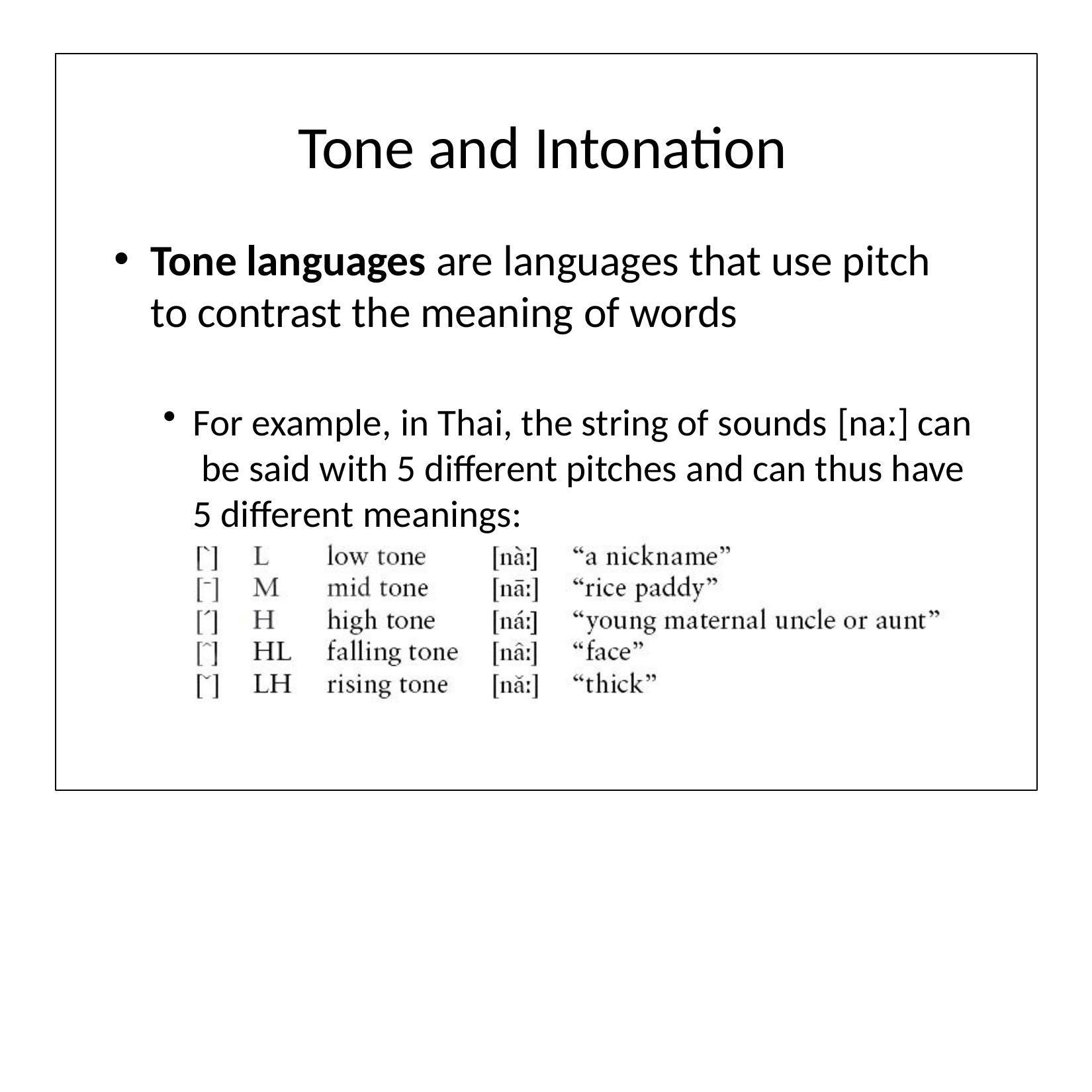

# Tone and Intonation
Tone languages are languages that use pitch  to contrast the meaning of words

For example, in Thai, the string of sounds [naː] can  be said with 5 diﬀerent pitches and can thus have  5 diﬀerent meanings: